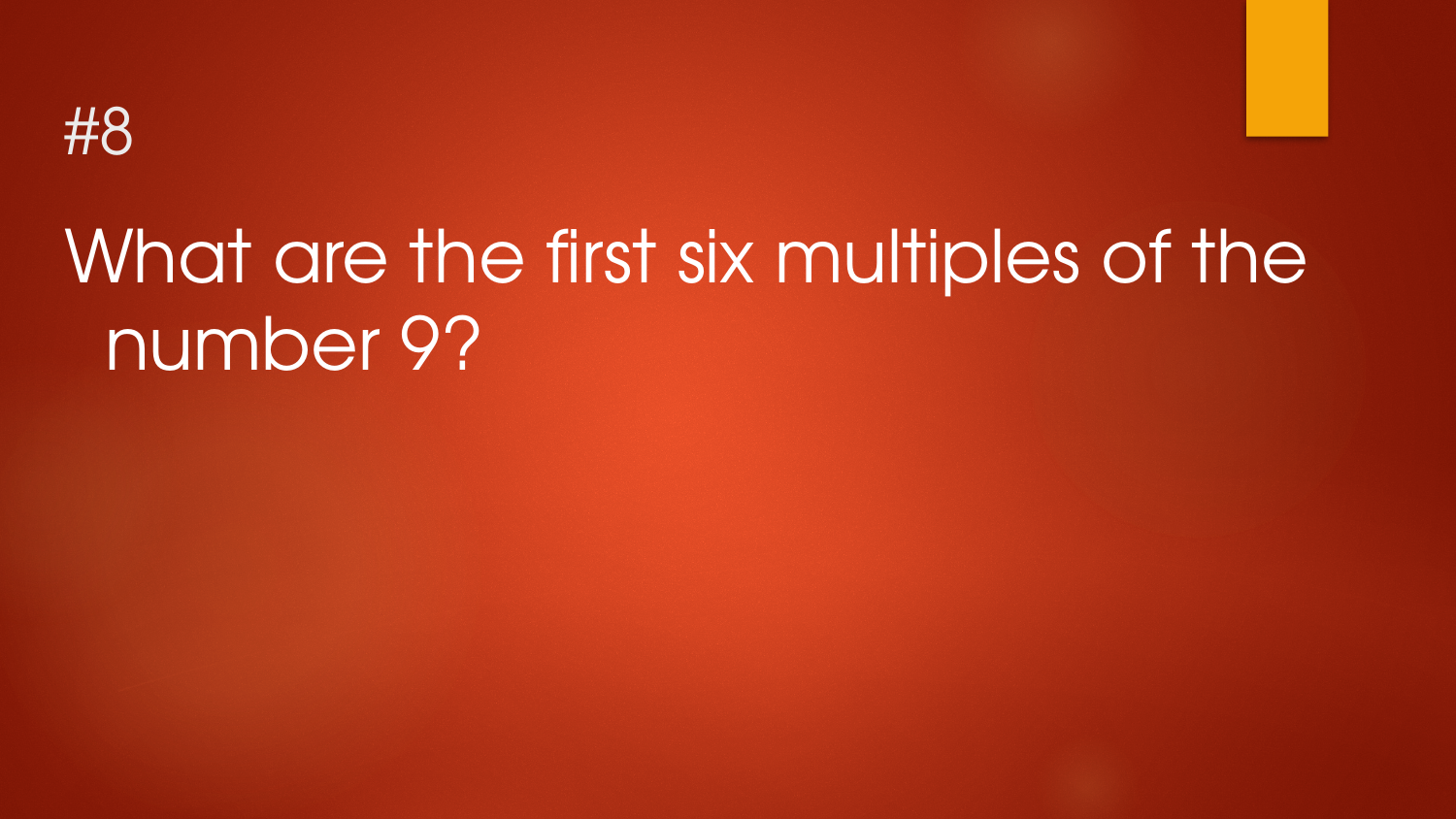

# #8
What are the first six multiples of the number 9?